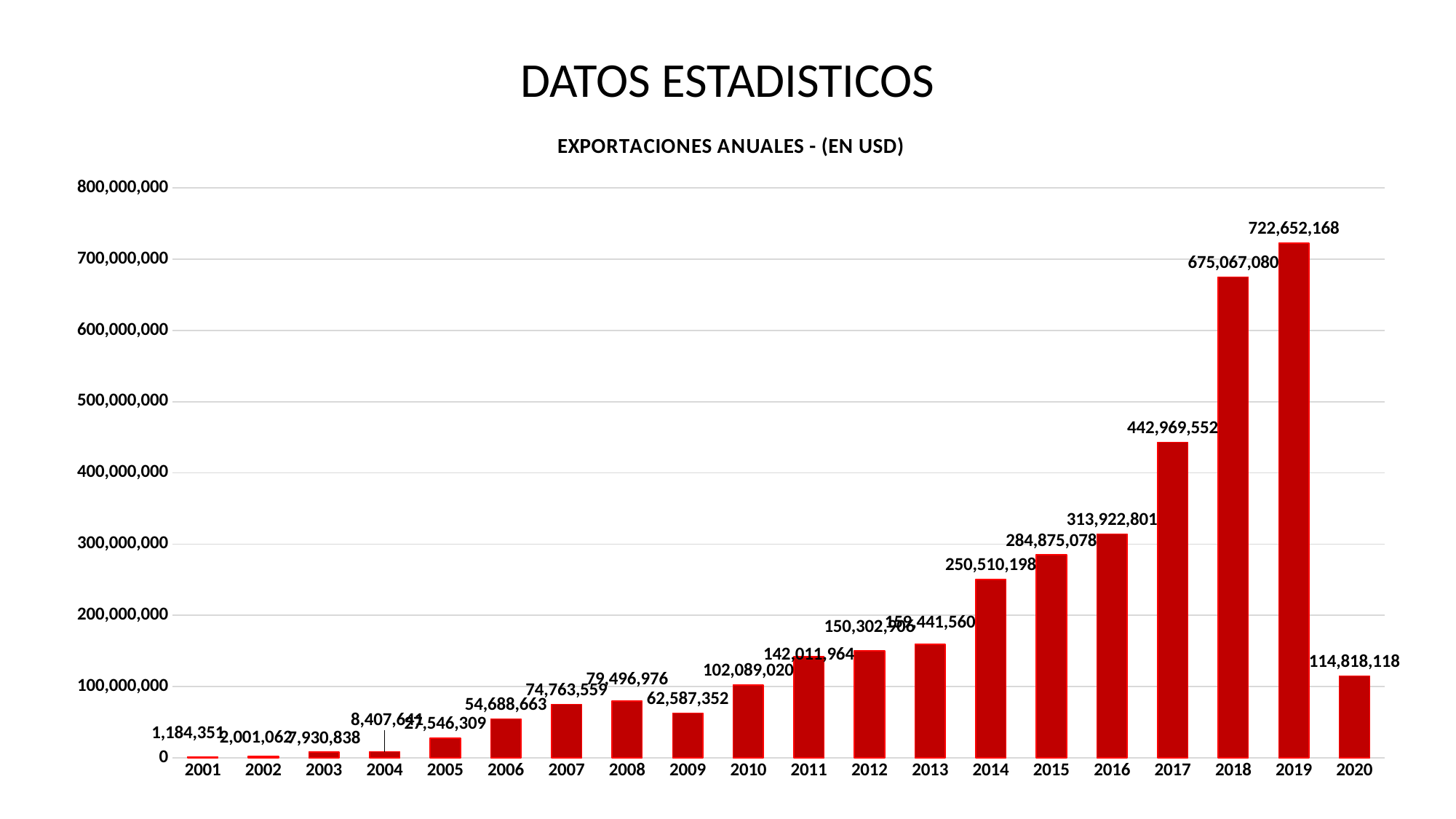

# DATOS ESTADISTICOS

### Chart: EXPORTACIONES ANUALES - (EN USD)

| Category | MONTO |
|---|---|
| 2001 | 1184351.48 |
| 2002 | 2001062.15 |
| 2003 | 7930838.470000001 |
| 2004 | 8407640.959999999 |
| 2005 | 27546308.999999996 |
| 2006 | 54688663.0 |
| 2007 | 74763559.0 |
| 2008 | 79496976.0 |
| 2009 | 62587352.0 |
| 2010 | 102089020.0 |
| 2011 | 142011964.39 |
| 2012 | 150302905.88000003 |
| 2013 | 159441559.6 |
| 2014 | 250510197.67262504 |
| 2015 | 284875078.47 |
| 2016 | 313922800.666 |
| 2017 | 442969551.54467964 |
| 2018 | 675067079.8018887 |
| 2019 | 722652168.2490001 |
| 2020 | 114818117.81779817 |